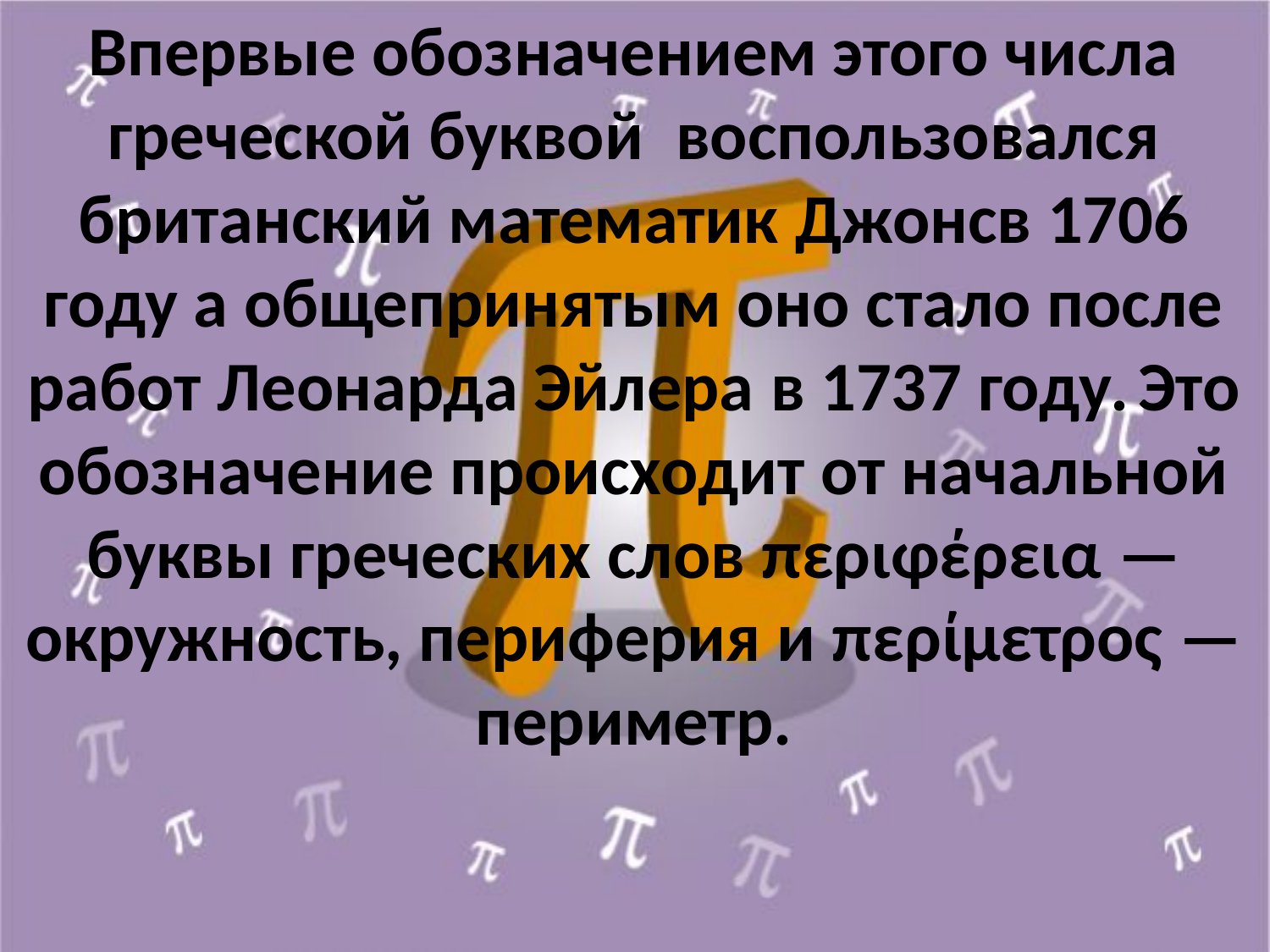

Впервые обозначением этого числа греческой буквой  воспользовался британский математик Джонсв 1706 году а общепринятым оно стало после работ Леонарда Эйлера в 1737 году. Это обозначение происходит от начальной буквы греческих слов περιφέρεια — окружность, периферия и περίμετρος — периметр.